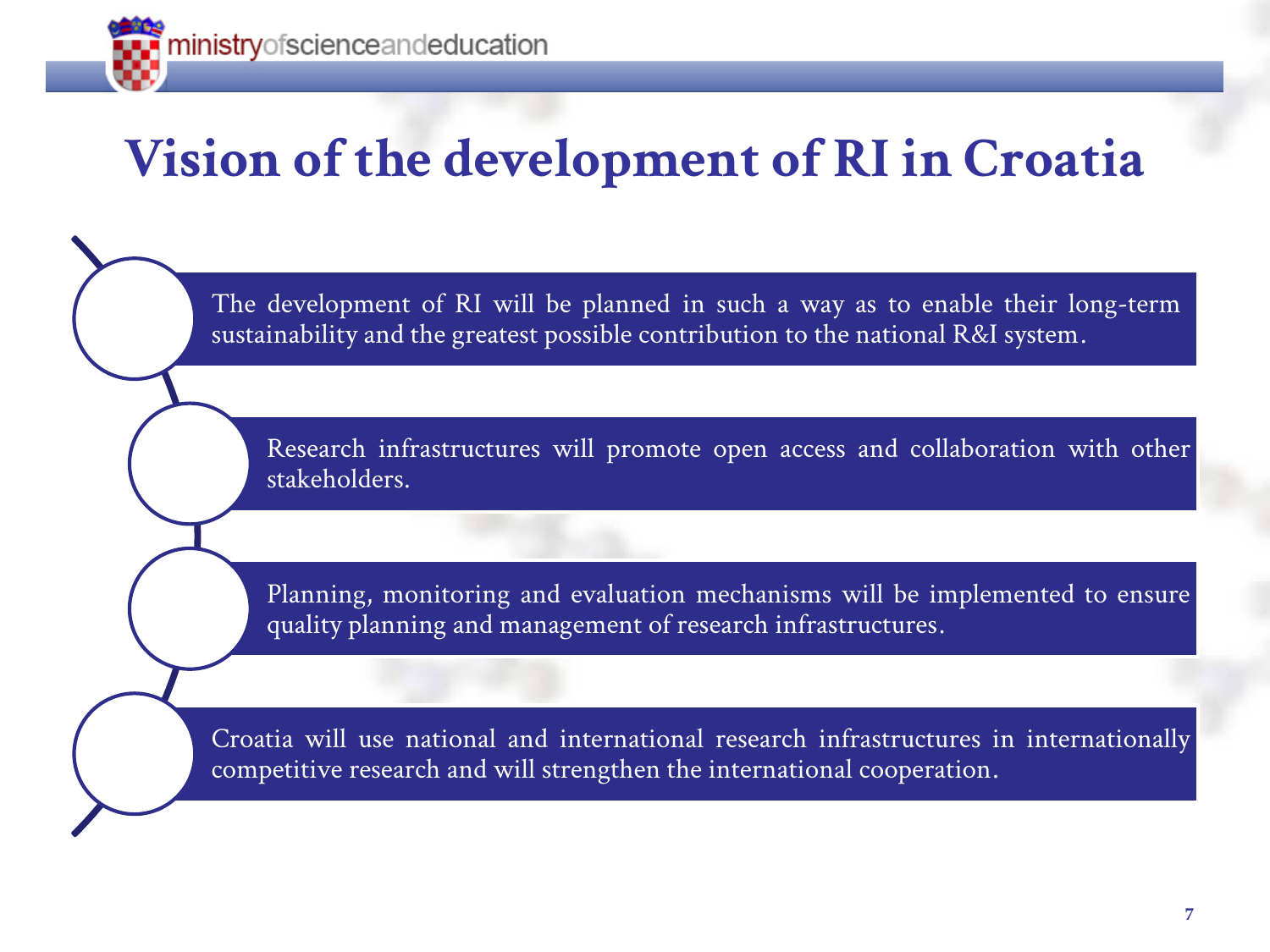

# Vision of the development of RI in Croatia
The development of RI will be planned in such a way as to enable their long-term  sustainability and the greatest possible contribution to the national R&I system.
Research infrastructures will promote open access and collaboration with other stakeholders.
Planning, monitoring and evaluation mechanisms will be implemented to ensure quality planning and management of research infrastructures.
Croatia will use national and international research infrastructures in internationally competitive research and will strengthen the international cooperation.
7